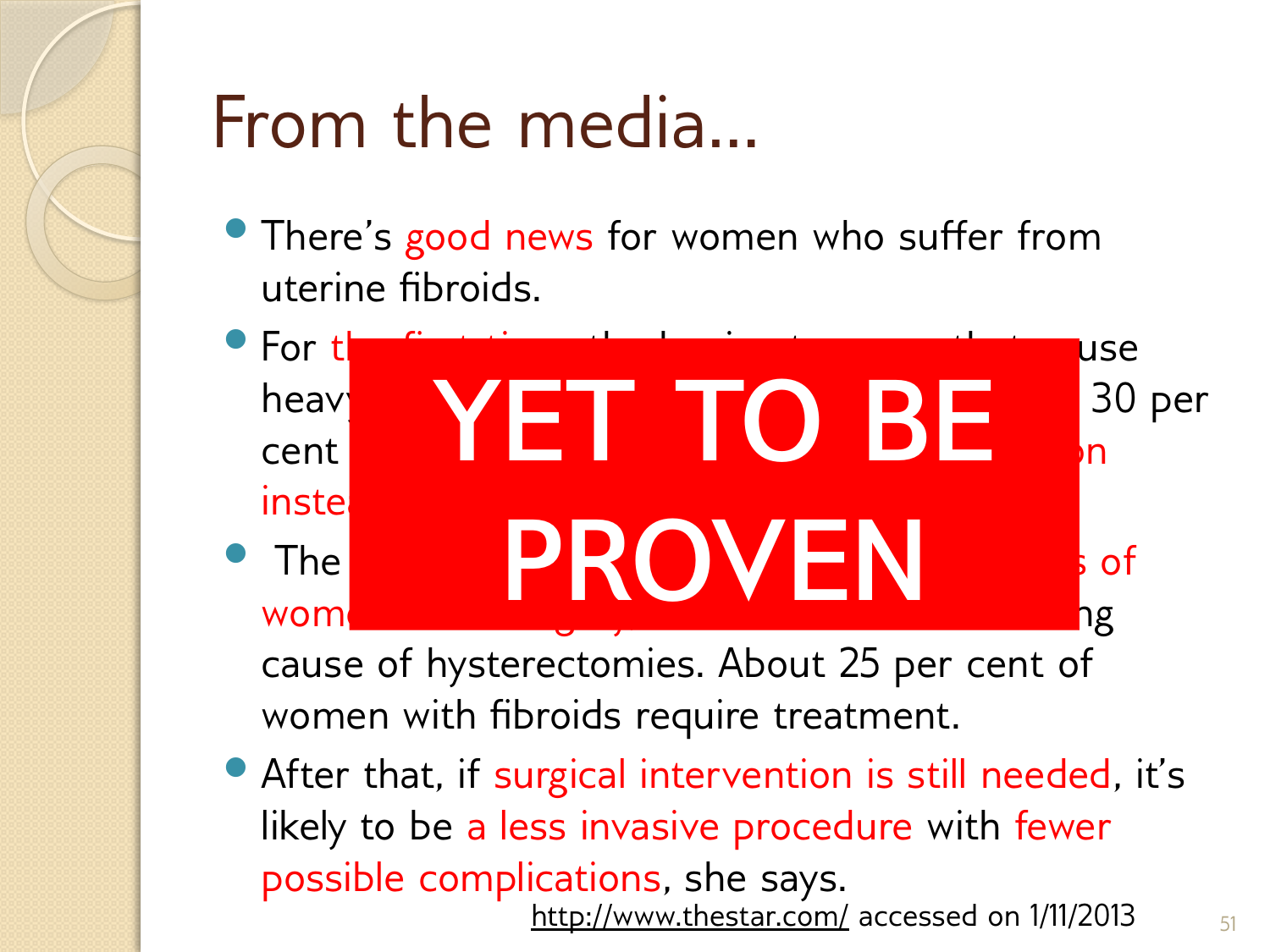

# From the media…
There’s good news for women who suffer from uterine fibroids.
For the first time, the benign tumours that cause heavy bleeding, pain, bloating and infertility in 30 per cent of women, can be treated with medication instead of surgery.
 The drug has the potential to save thousands of women from surgery, as fibroids are the leading cause of hysterectomies. About 25 per cent of women with fibroids require treatment.
After that, if surgical intervention is still needed, it’s likely to be a less invasive procedure with fewer possible complications, she says.
YET TO BE PROVEN
51
http://www.thestar.com/ accessed on 1/11/2013